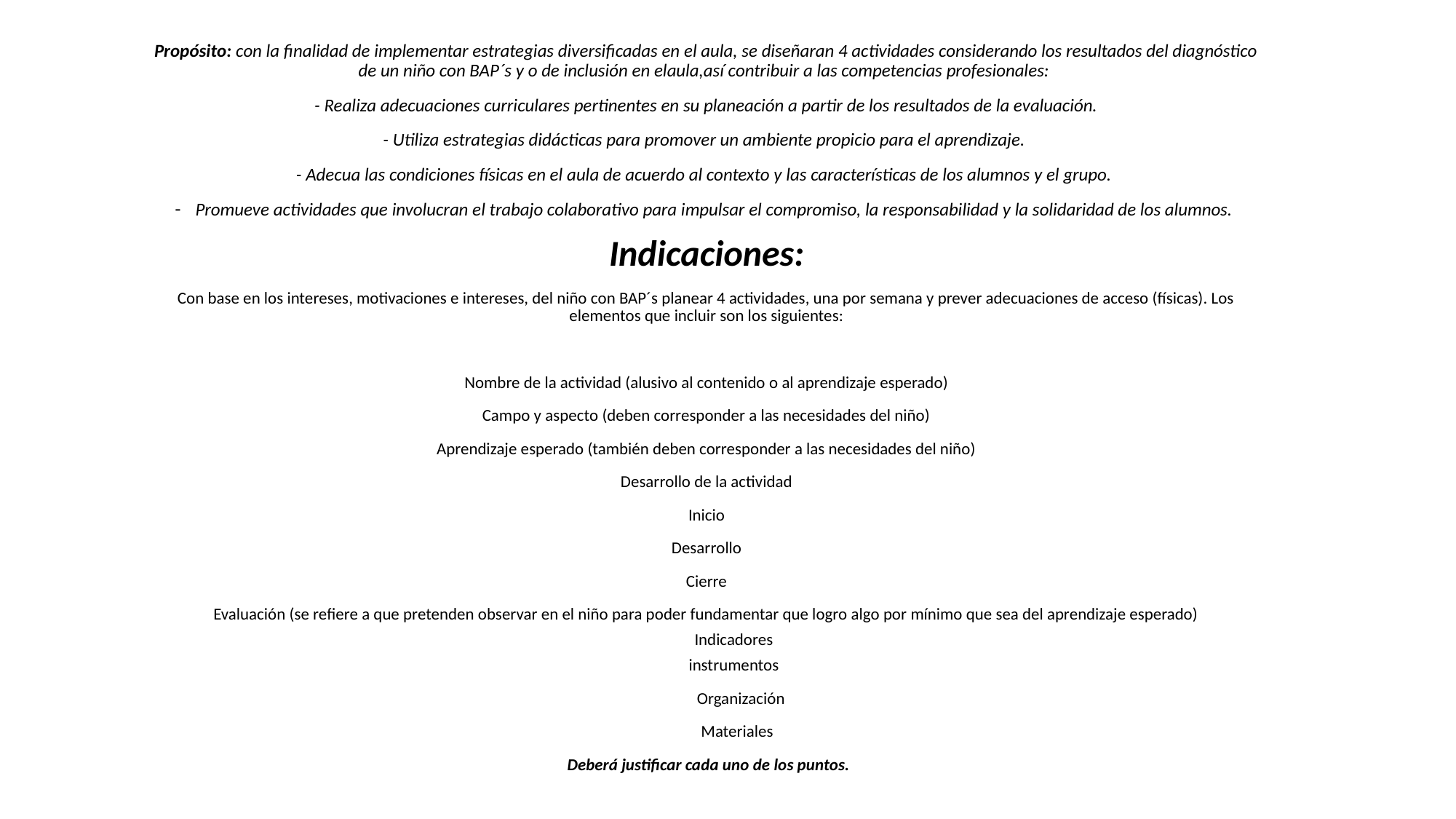

Propósito: con la finalidad de implementar estrategias diversificadas en el aula, se diseñaran 4 actividades considerando los resultados del diagnóstico de un niño con BAP´s y o de inclusión en elaula,así contribuir a las competencias profesionales:
- Realiza adecuaciones curriculares pertinentes en su planeación a partir de los resultados de la evaluación.
- Utiliza estrategias didácticas para promover un ambiente propicio para el aprendizaje.
- Adecua las condiciones físicas en el aula de acuerdo al contexto y las características de los alumnos y el grupo.
Promueve actividades que involucran el trabajo colaborativo para impulsar el compromiso, la responsabilidad y la solidaridad de los alumnos.
Indicaciones:
Con base en los intereses, motivaciones e intereses, del niño con BAP´s planear 4 actividades, una por semana y prever adecuaciones de acceso (físicas). Los elementos que incluir son los siguientes:

Nombre de la actividad (alusivo al contenido o al aprendizaje esperado)
Campo y aspecto (deben corresponder a las necesidades del niño)
Aprendizaje esperado (también deben corresponder a las necesidades del niño)
Desarrollo de la actividad
Inicio
Desarrollo
Cierre
Evaluación (se refiere a que pretenden observar en el niño para poder fundamentar que logro algo por mínimo que sea del aprendizaje esperado)
Indicadores
instrumentos
                  Organización
                Materiales
 Deberá justificar cada uno de los puntos.